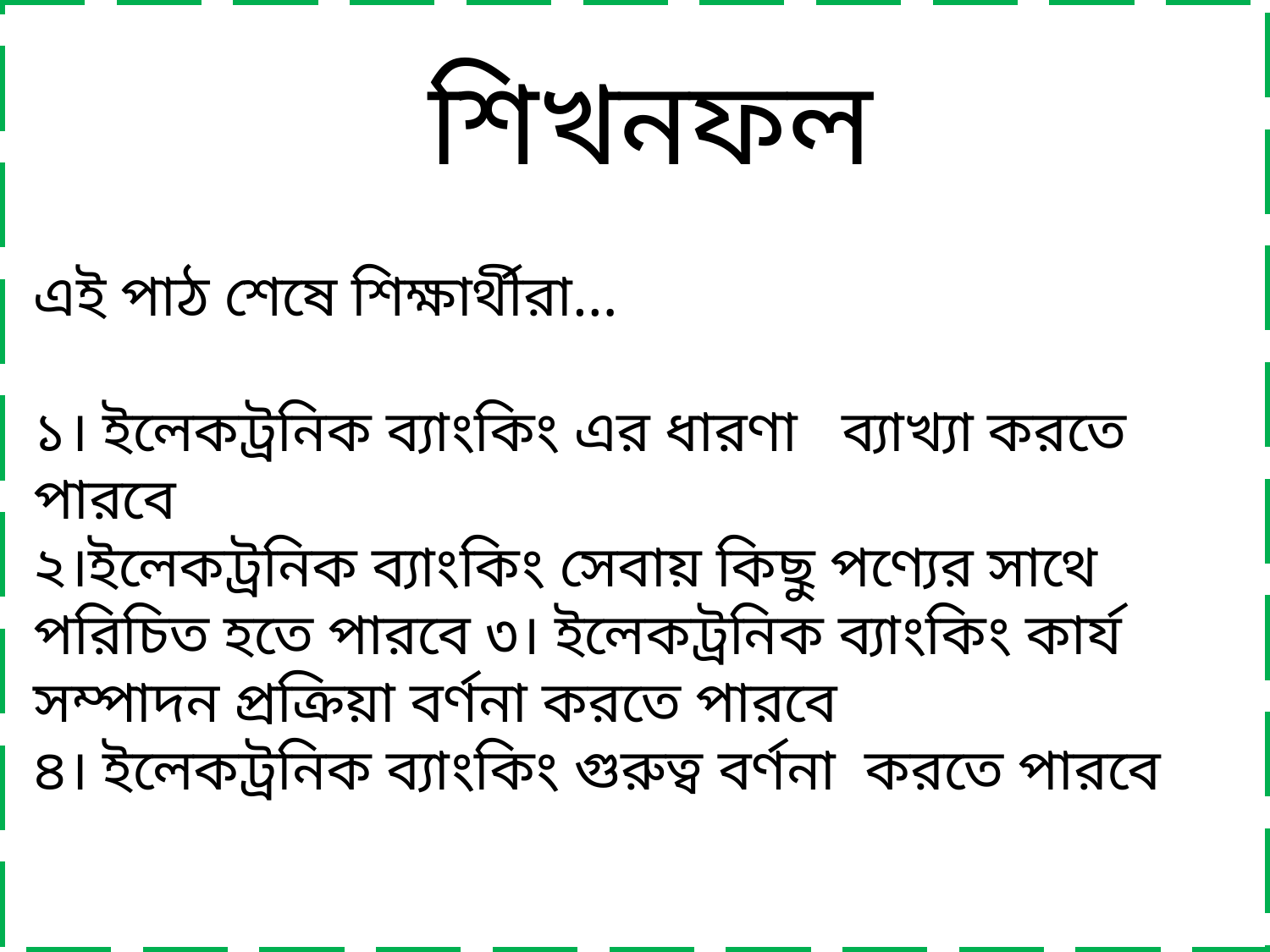

শিখনফল
এই পাঠ শেষে শিক্ষার্থীরা…

১। ইলেকট্রনিক ব‌্যাংকিং এর ধারণা   ব্যাখ্যা করতে পারবে
২।ইলেকট্রনিক ব‌্যাংকিং সেবায় কিছু পণ‌্যের সাথে পরিচিত হতে পারবে ৩। ইলেকট্রনিক ব্যাংকিং কার্য সম্পাদন প্রক্রিয়া বর্ণনা করতে পারবে
৪। ইলেকট্রনিক ব‌্যাংকিং গুরুত্ব বর্ণনা  করতে পারবে